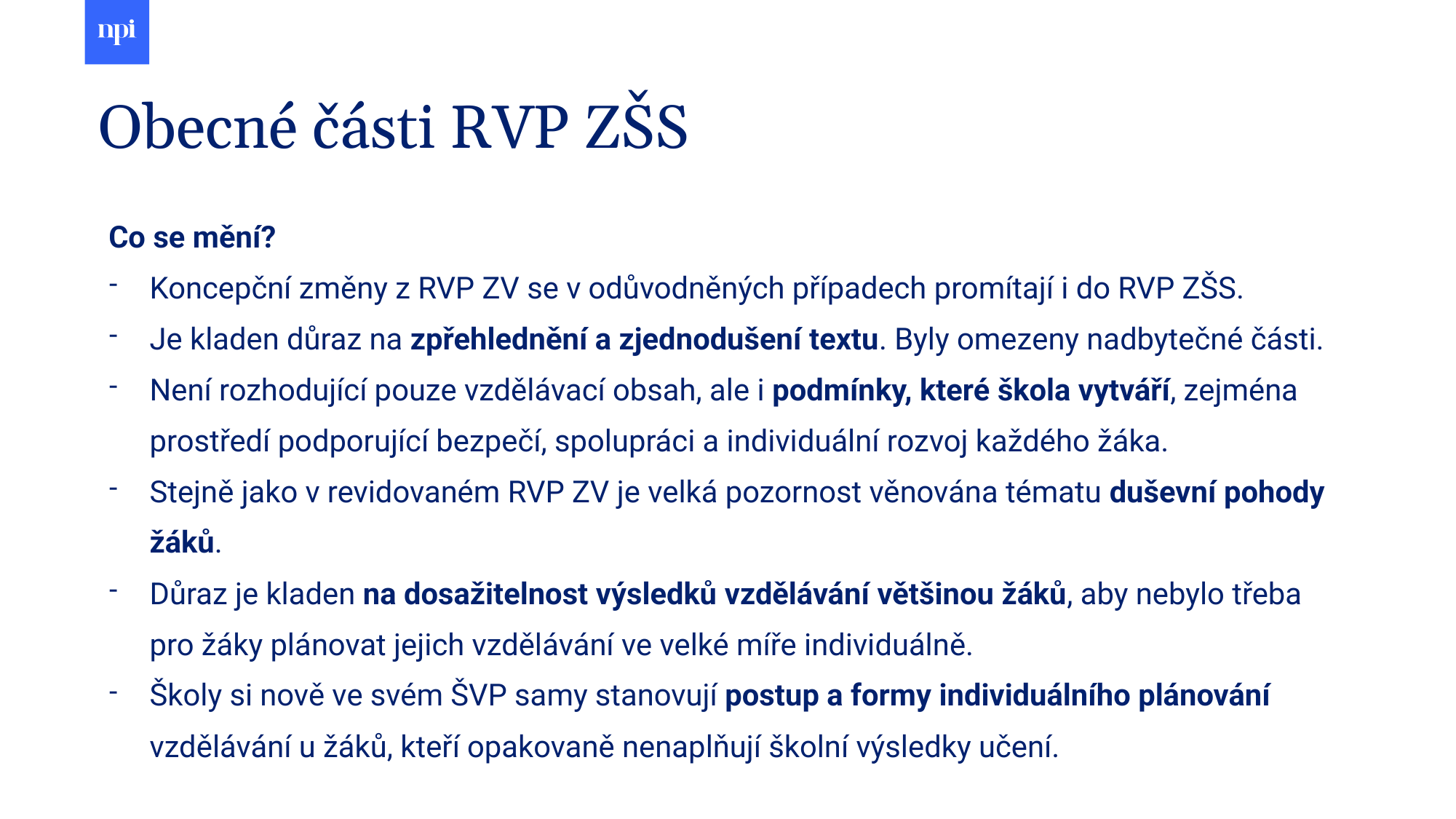

# Obecné části RVP ZŠS

Co se mění?
Koncepční změny z RVP ZV se v odůvodněných případech promítají i do RVP ZŠS.
Je kladen důraz na zpřehlednění a zjednodušení textu. Byly omezeny nadbytečné části.
Není rozhodující pouze vzdělávací obsah, ale i podmínky, které škola vytváří, zejména prostředí podporující bezpečí, spolupráci a individuální rozvoj každého žáka.
Stejně jako v revidovaném RVP ZV je velká pozornost věnována tématu duševní pohody žáků.
Důraz je kladen na dosažitelnost výsledků vzdělávání většinou žáků, aby nebylo třeba pro žáky plánovat jejich vzdělávání ve velké míře individuálně.
Školy si nově ve svém ŠVP samy stanovují postup a formy individuálního plánování vzdělávání u žáků, kteří opakovaně nenaplňují školní výsledky učení.